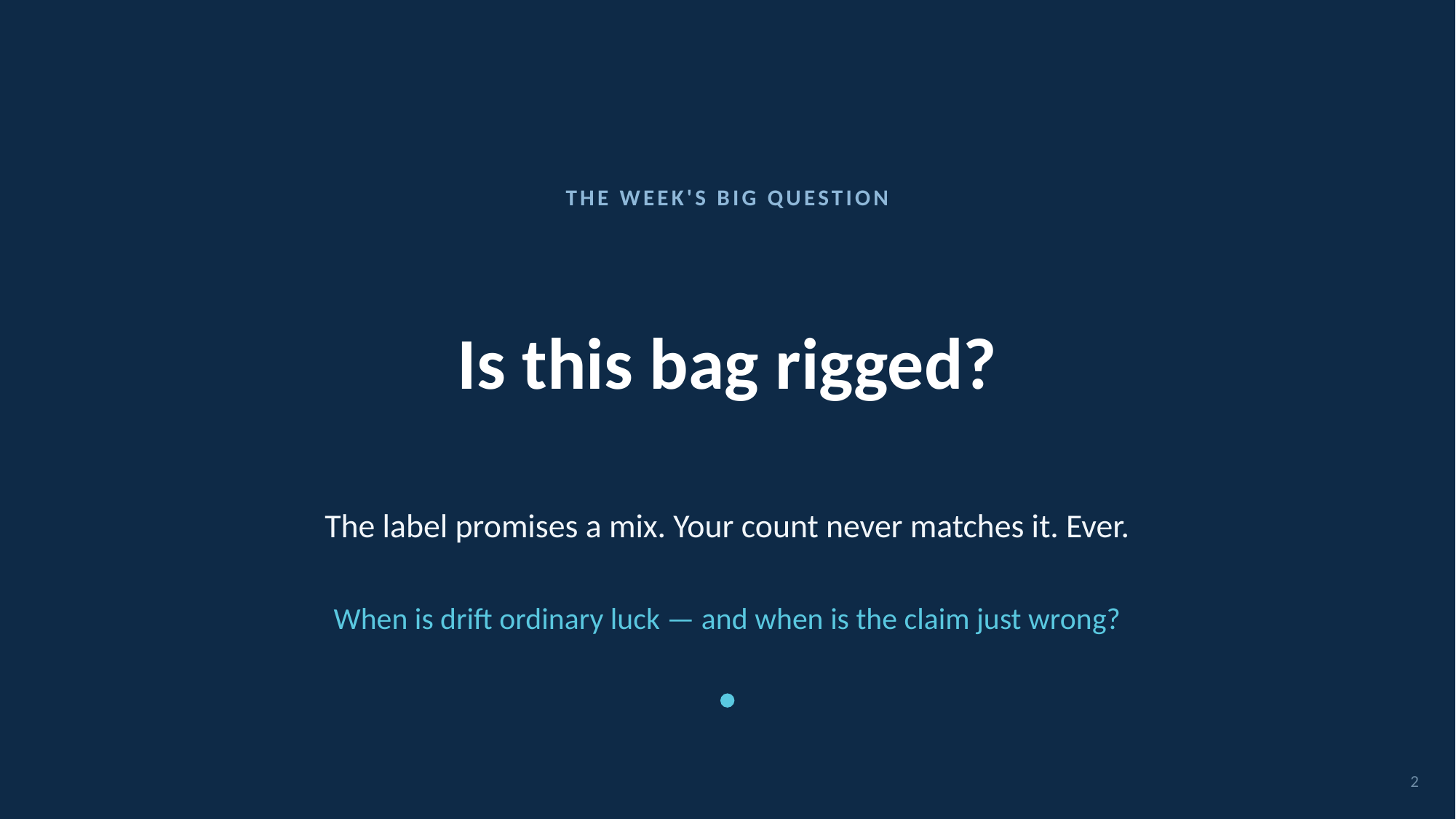

THE WEEK'S BIG QUESTION
# Is this bag rigged?
The label promises a mix. Your count never matches it. Ever.
When is drift ordinary luck — and when is the claim just wrong?

2